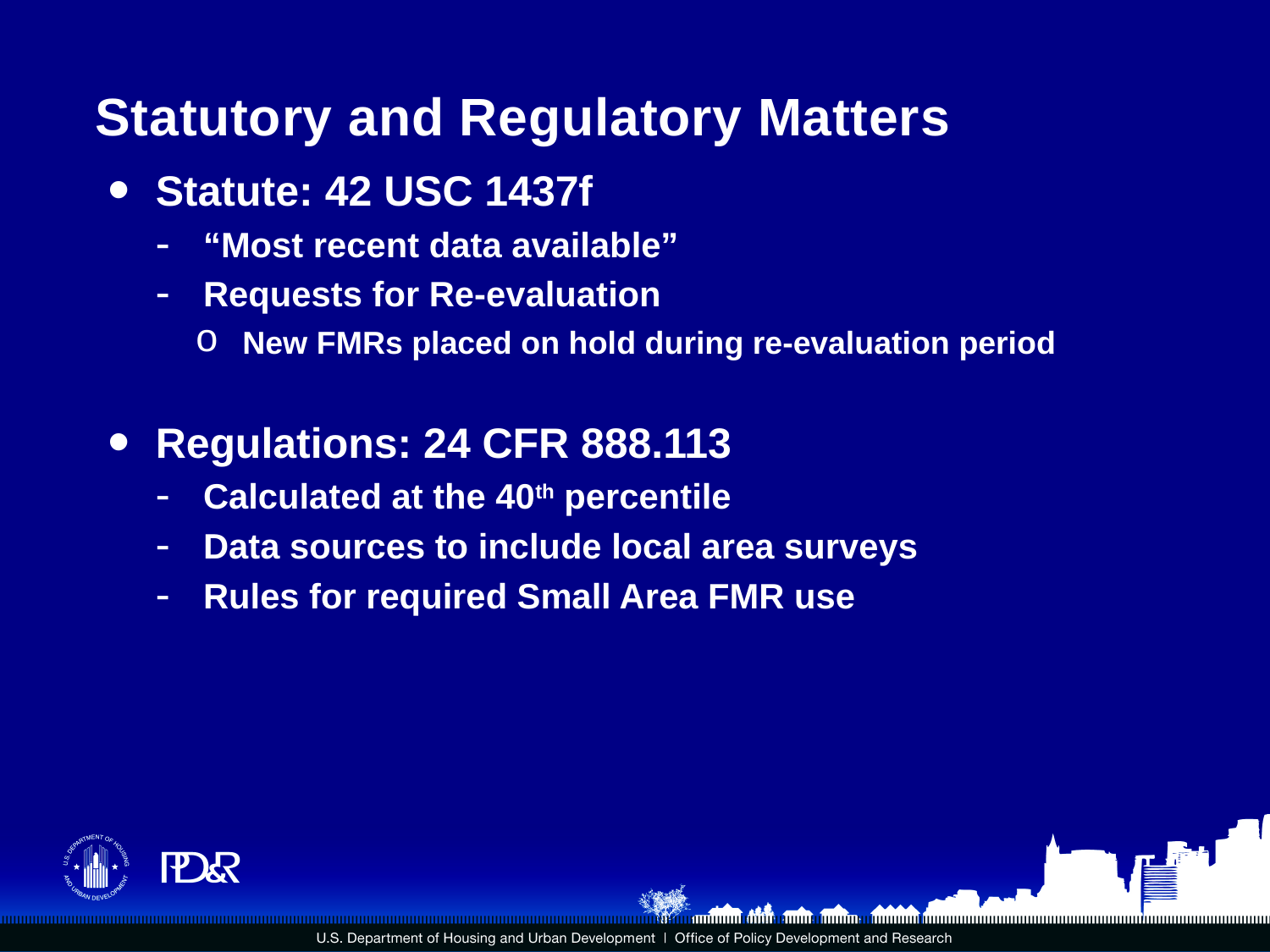

# Statutory and Regulatory Matters
Statute: 42 USC 1437f
“Most recent data available”
Requests for Re-evaluation
New FMRs placed on hold during re-evaluation period

Regulations: 24 CFR 888.113
Calculated at the 40th percentile
Data sources to include local area surveys
Rules for required Small Area FMR use